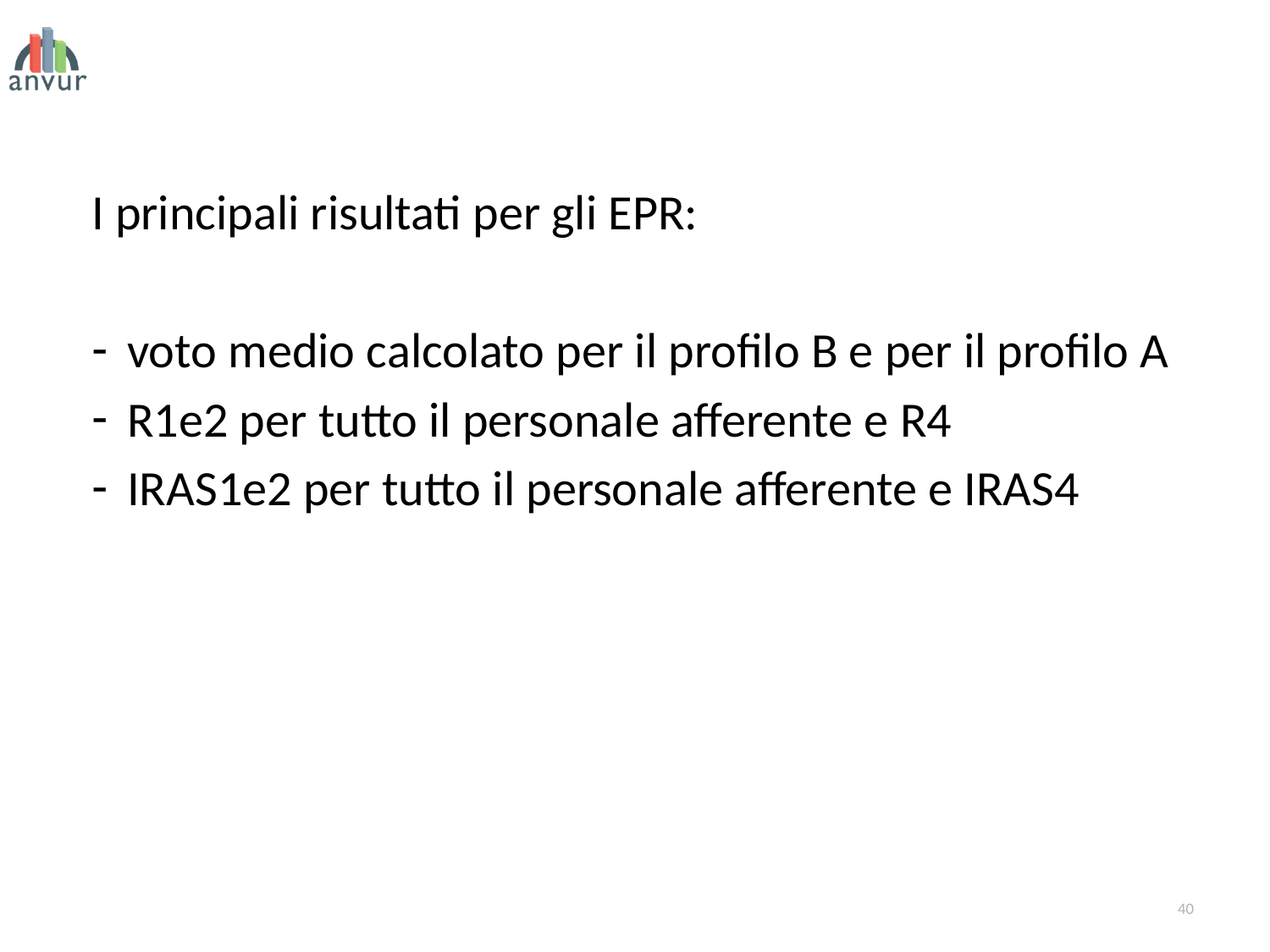

I principali risultati per gli EPR:

voto medio calcolato per il profilo B e per il profilo A
R1e2 per tutto il personale afferente e R4
IRAS1e2 per tutto il personale afferente e IRAS4

40